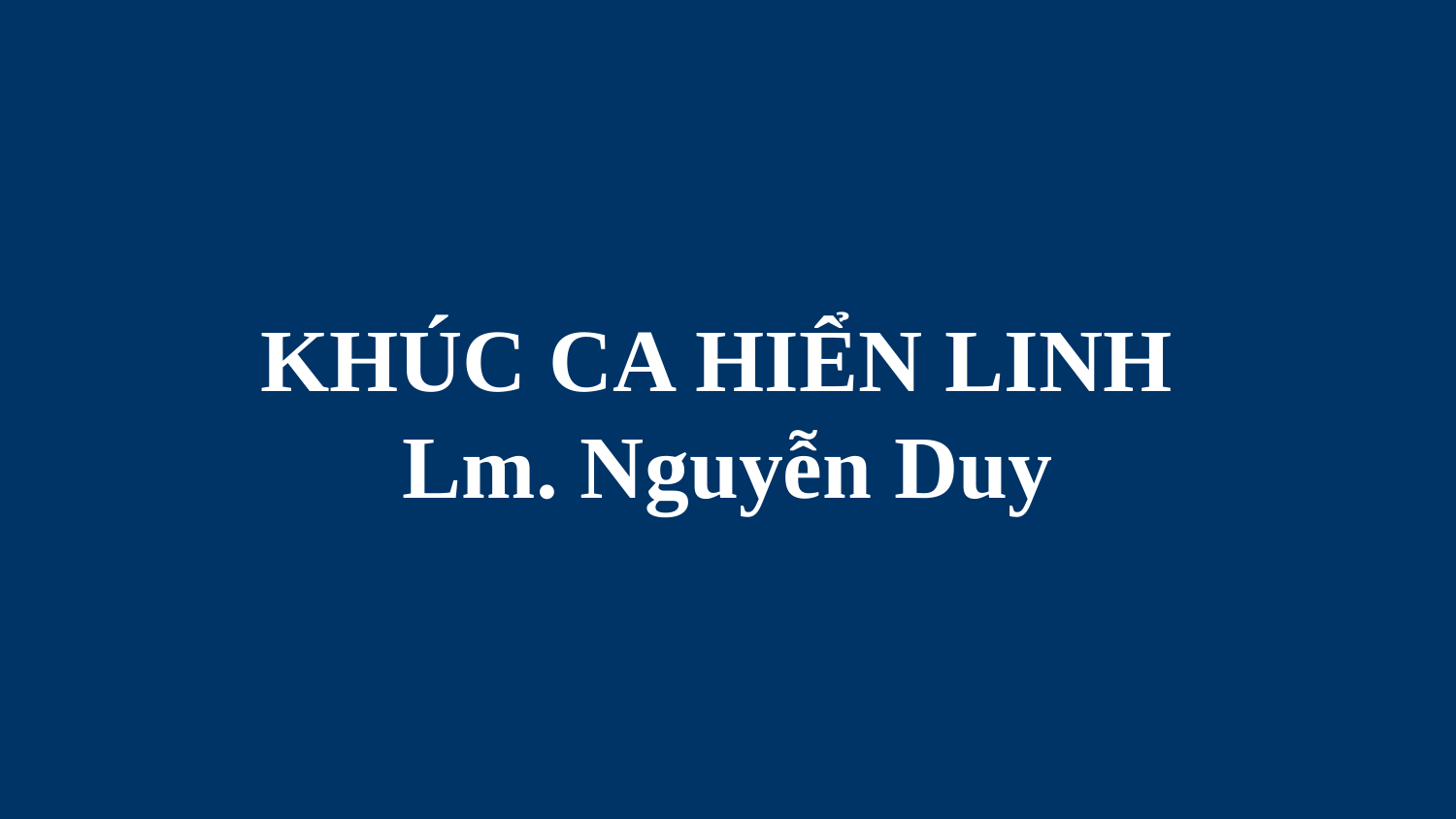

# KHÚC CA HIỂN LINH Lm. Nguyễn Duy